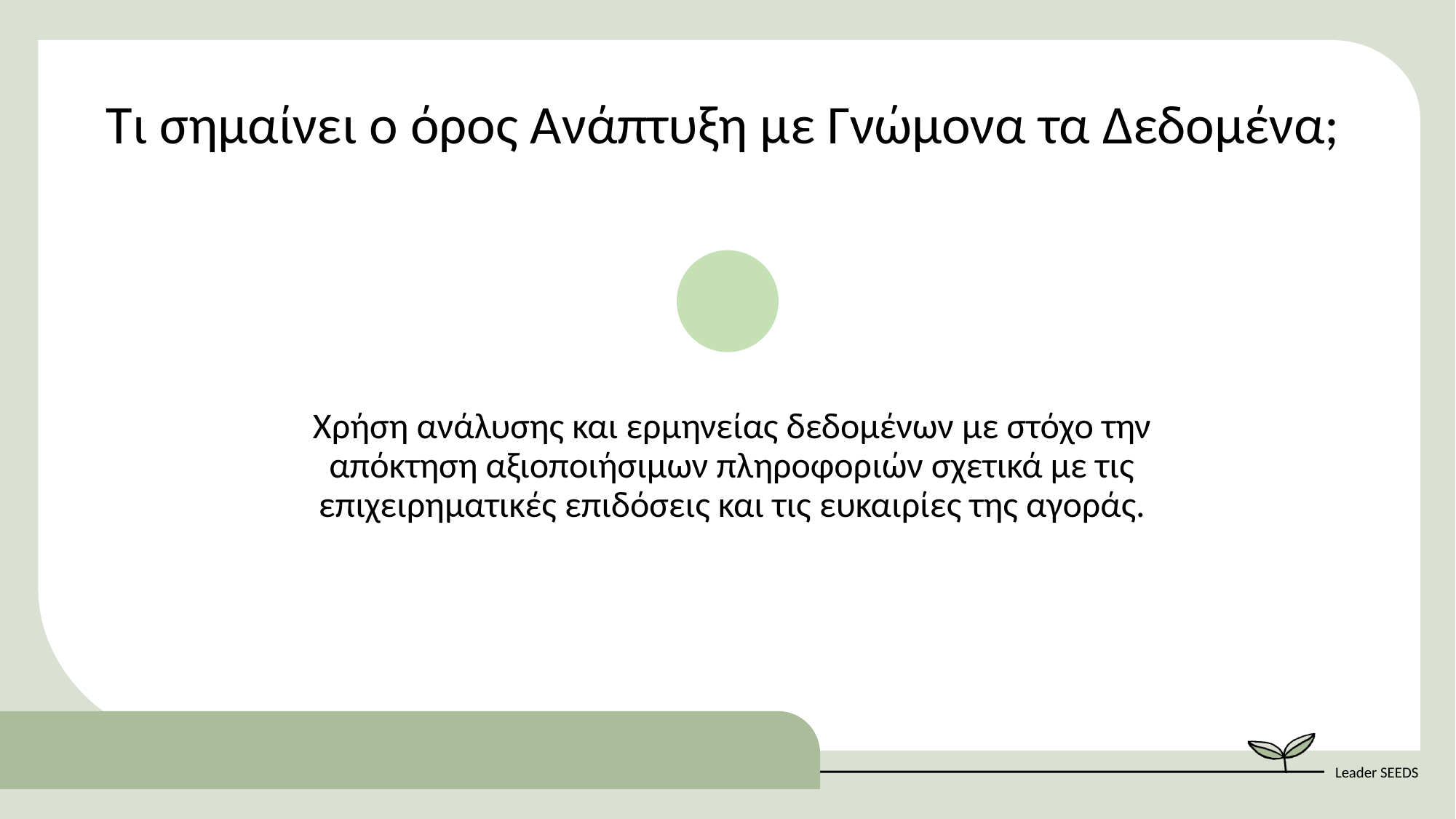

Τι σημαίνει ο όρος Ανάπτυξη με Γνώμονα τα Δεδομένα;

Χρήση ανάλυσης και ερμηνείας δεδομένων με στόχο την απόκτηση αξιοποιήσιμων πληροφοριών σχετικά με τις επιχειρηματικές επιδόσεις και τις ευκαιρίες της αγοράς.